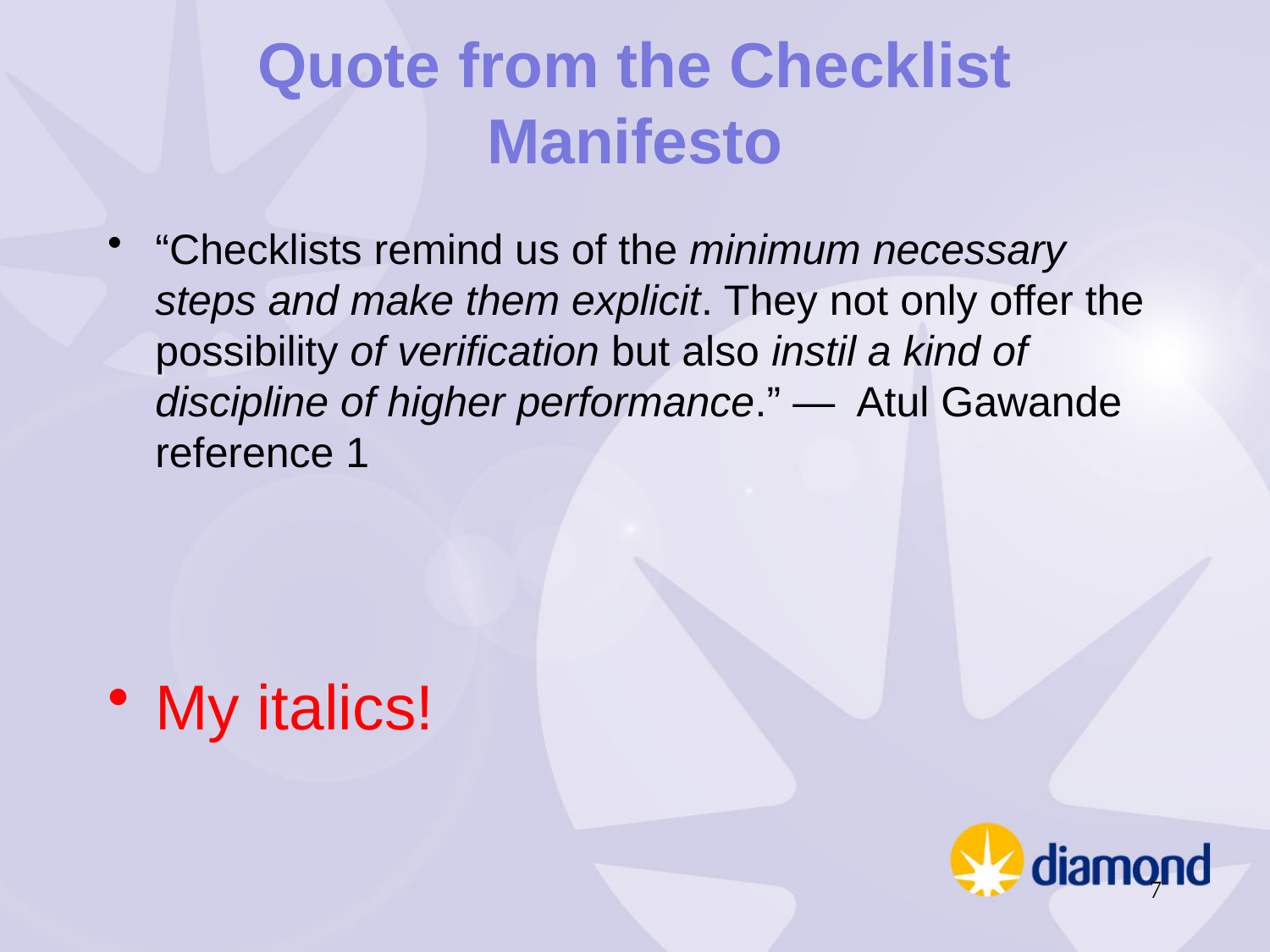

# Quote from the Checklist Manifesto
“Checklists remind us of the minimum necessary steps and make them explicit. They not only offer the possibility of verification but also instil a kind of discipline of higher performance.” —  Atul Gawande reference 1

My italics!
7